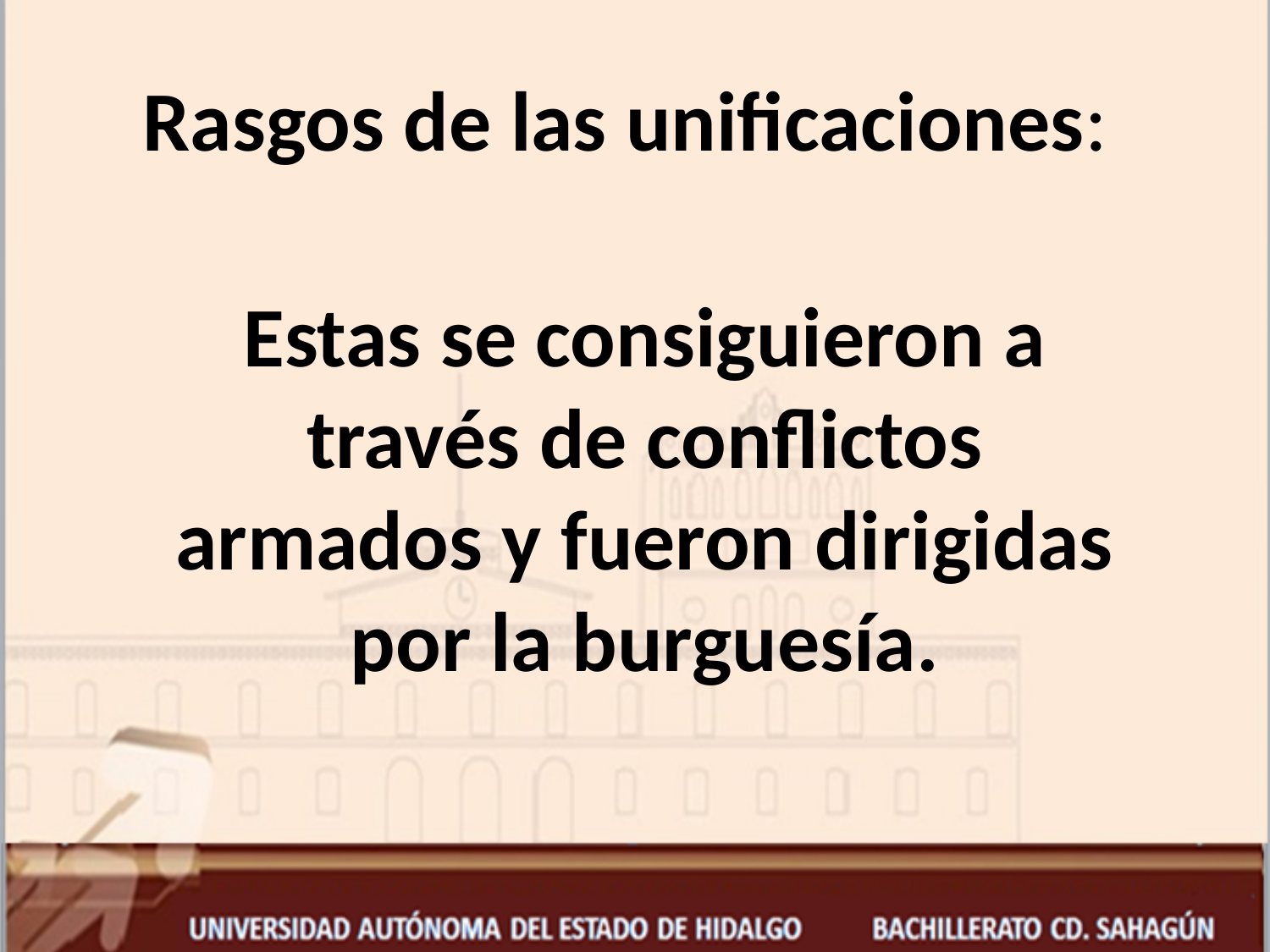

# Rasgos de las unificaciones:
Estas se consiguieron a través de conflictos armados y fueron dirigidas por la burguesía.